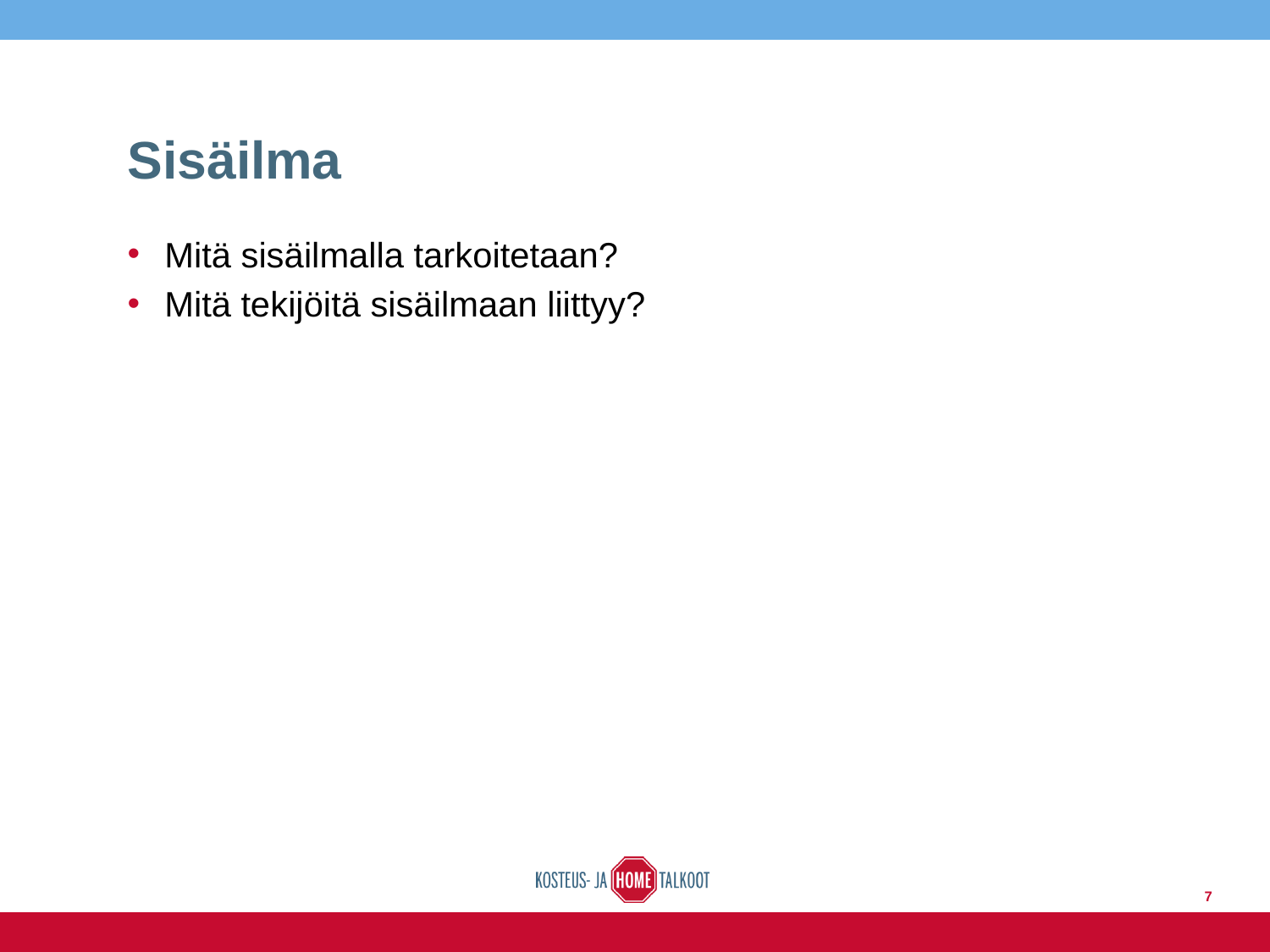

# Sisäilma
Mitä sisäilmalla tarkoitetaan?
Mitä tekijöitä sisäilmaan liittyy?
7